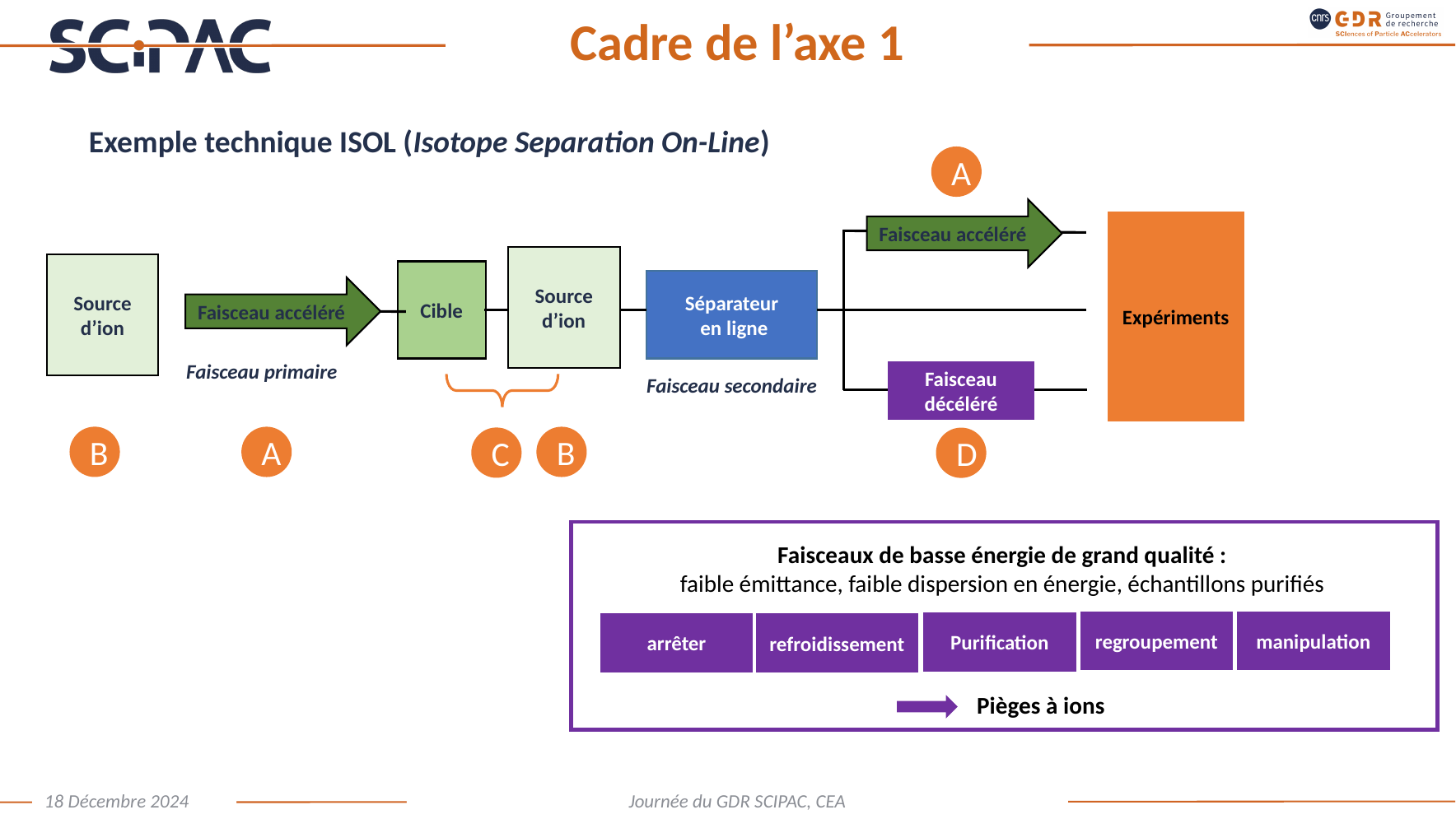

# Cadre de l’axe 1
Exemple technique ISOL (Isotope Separation On-Line)
A
Faisceau accéléré
Expériments
Source d’ion
Source d’ion
Cible
Séparateur
 en ligne
Faisceau accéléré

Faisceau primaire
Faisceau décéléré
Faisceau secondaire
B
A
B
C
D

Faisceaux de basse énergie de grand qualité :
faible émittance, faible dispersion en énergie, échantillons purifiés
regroupement
manipulation
Purification
arrêter
refroidissement
Pièges à ions

18 Décembre 2024
Journée du GDR SCIPAC, CEA